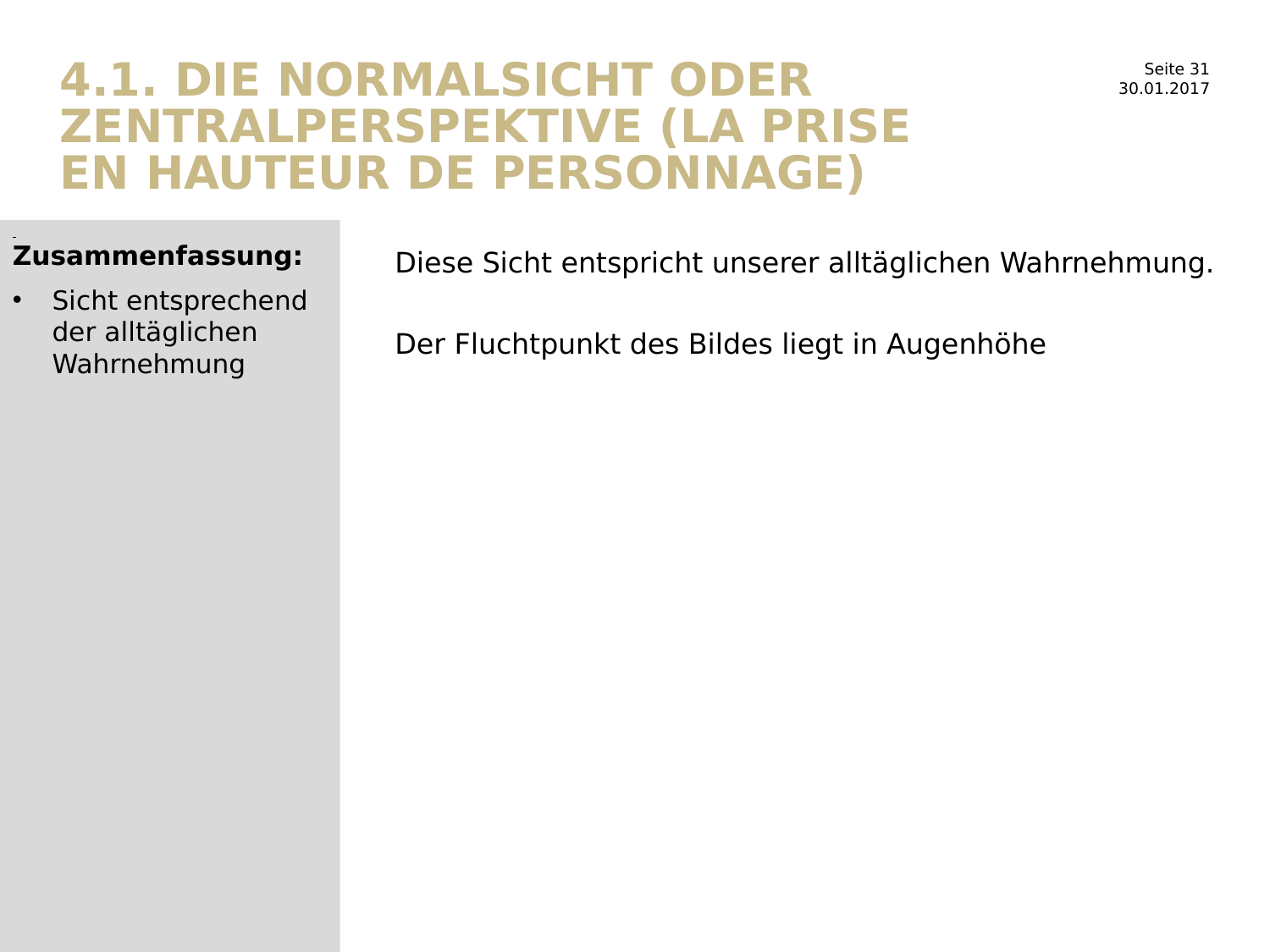

# 4.1. Die Normalsicht oder Zentralperspektive (la prise en hauteur de personnage)
30.01.2017

Zusammenfassung:
Sicht entsprechend der alltäglichen Wahrnehmung

Diese Sicht entspricht unserer alltäglichen Wahrnehmung.

Der Fluchtpunkt des Bildes liegt in Augenhöhe